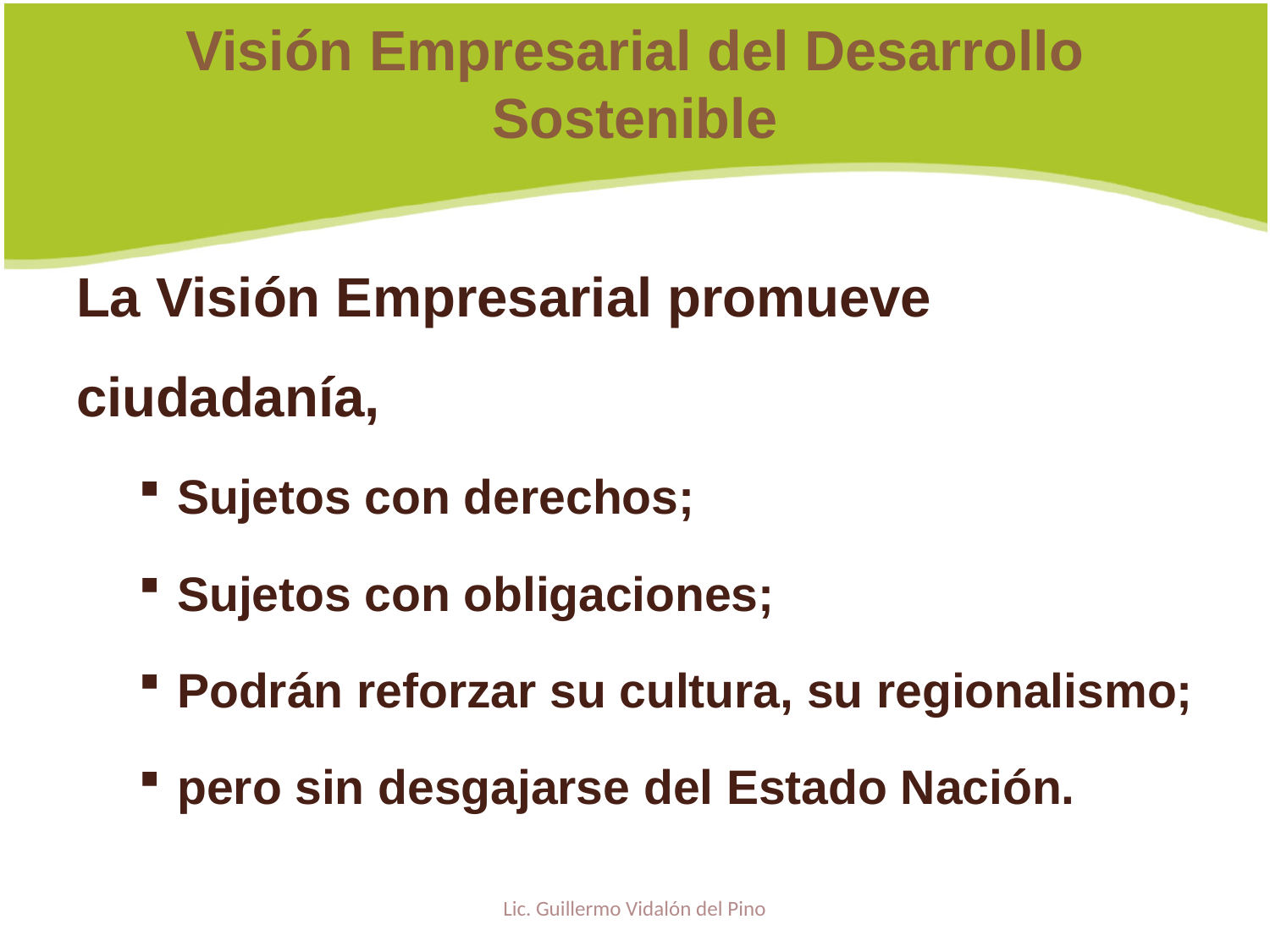

# Visión Empresarial del Desarrollo Sostenible
La Visión Empresarial promueve ciudadanía,
Sujetos con derechos;
Sujetos con obligaciones;
Podrán reforzar su cultura, su regionalismo;
pero sin desgajarse del Estado Nación.
Lic. Guillermo Vidalón del Pino